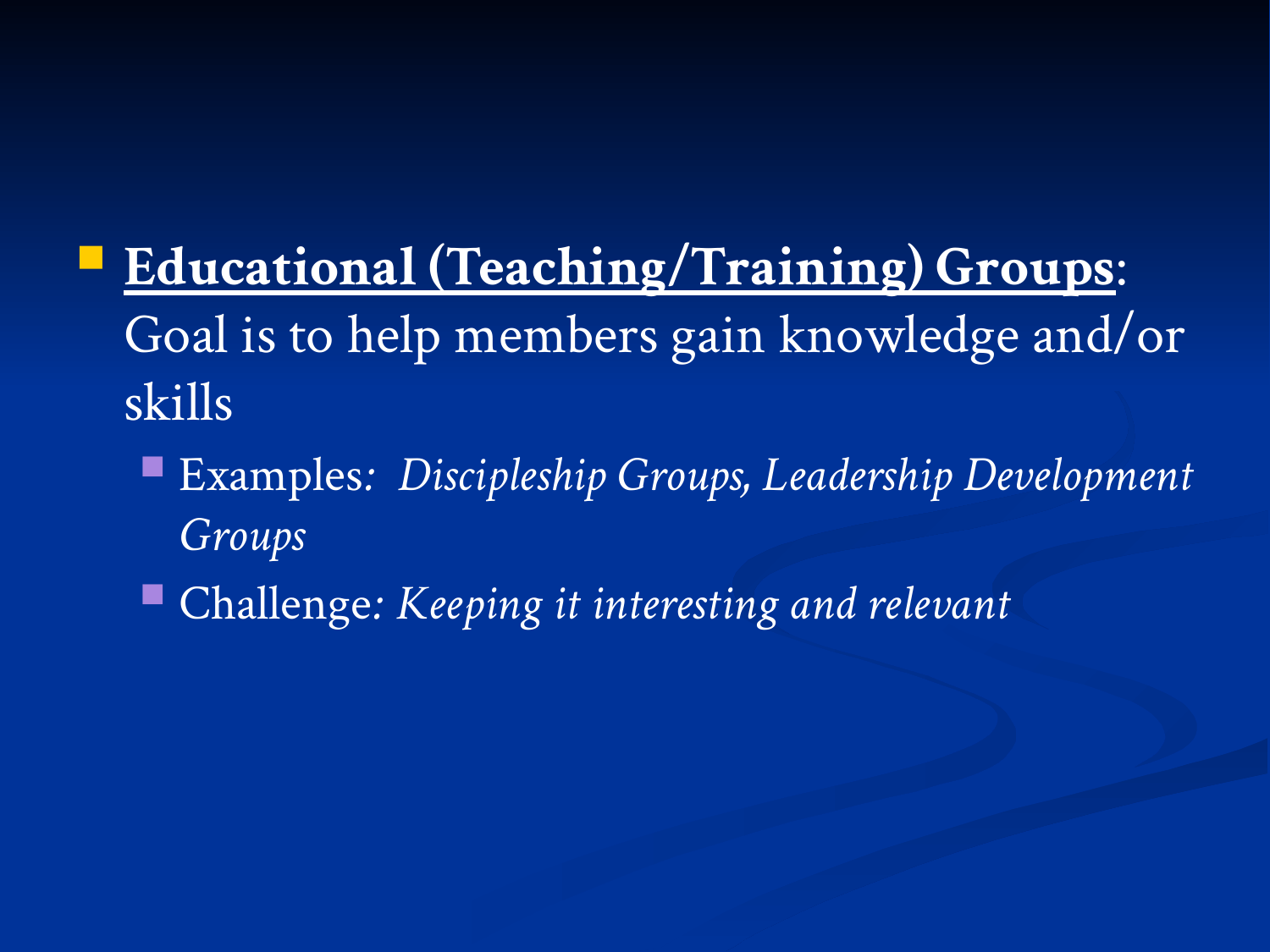

#
Educational (Teaching/Training) Groups: Goal is to help members gain knowledge and/or skills
Examples:  Discipleship Groups, Leadership Development Groups
Challenge: Keeping it interesting and relevant